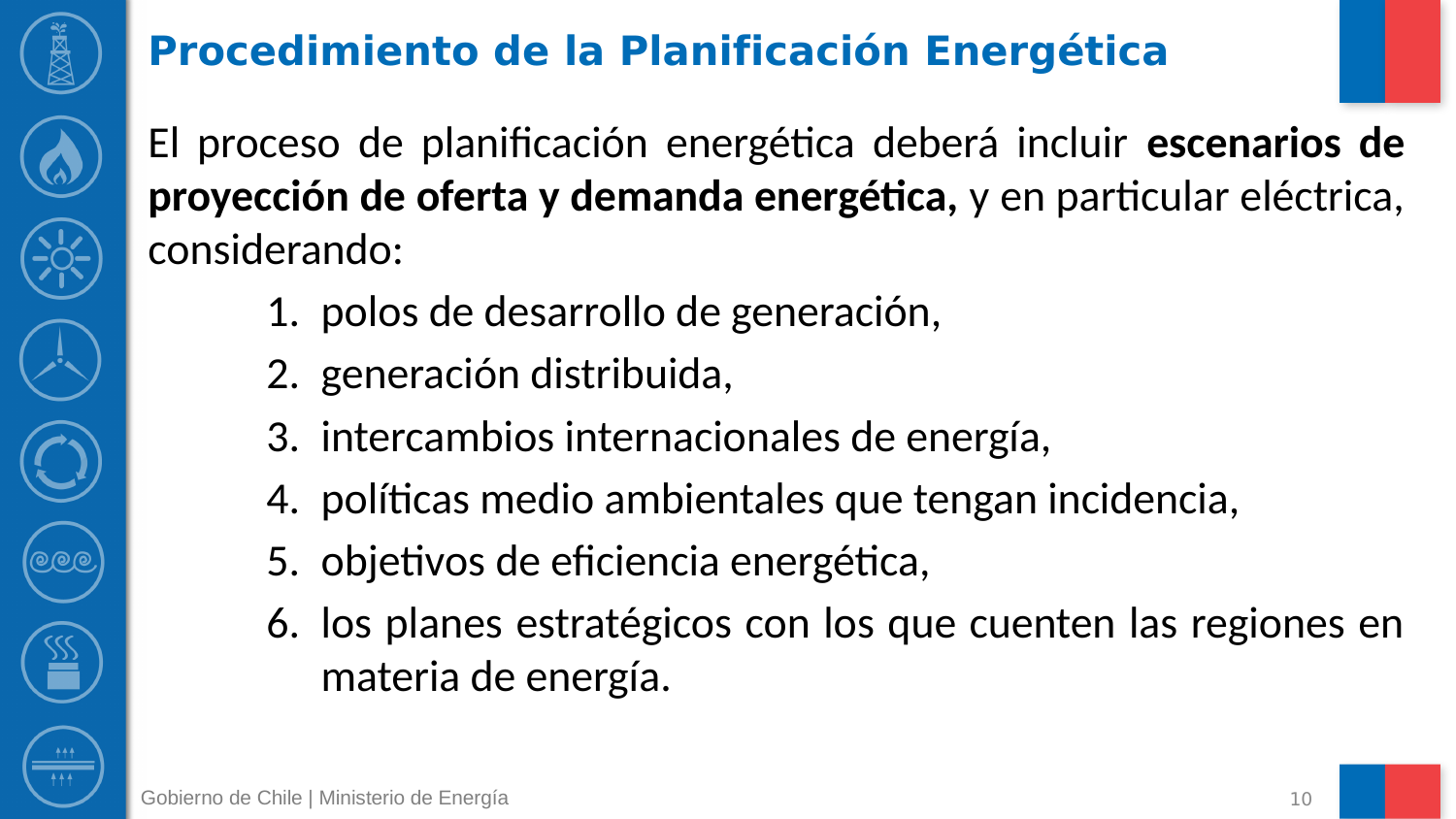

# Procedimiento de la Planificación Energética
El proceso de planificación energética deberá incluir escenarios de proyección de oferta y demanda energética, y en particular eléctrica, considerando:
polos de desarrollo de generación,
generación distribuida,
intercambios internacionales de energía,
políticas medio ambientales que tengan incidencia,
objetivos de eficiencia energética,
los planes estratégicos con los que cuenten las regiones en materia de energía.
Gobierno de Chile | Ministerio de Energía
10